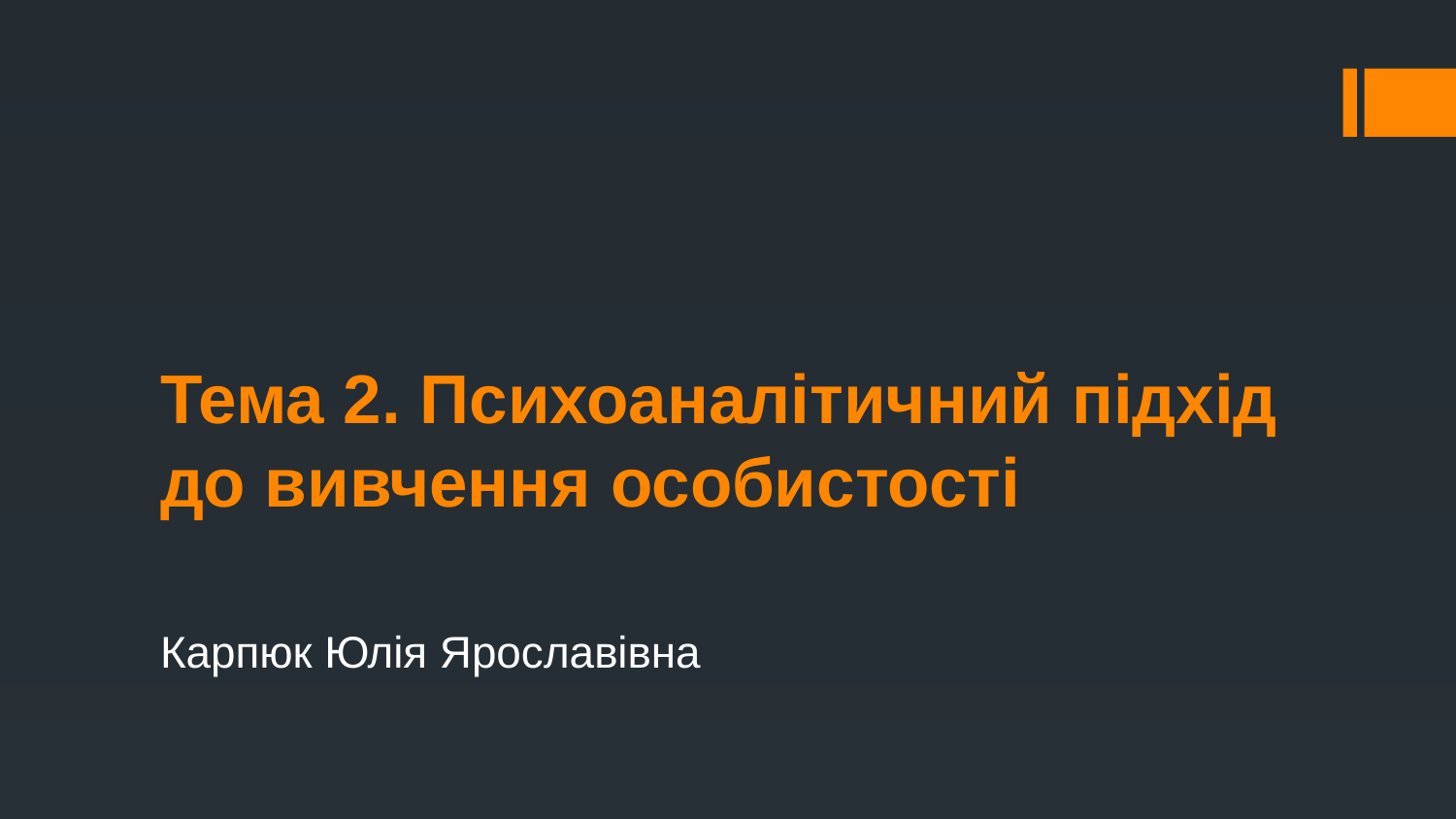

# Тема 2. Психоаналітичний підхід до вивчення особистості
Карпюк Юлія Ярославівна